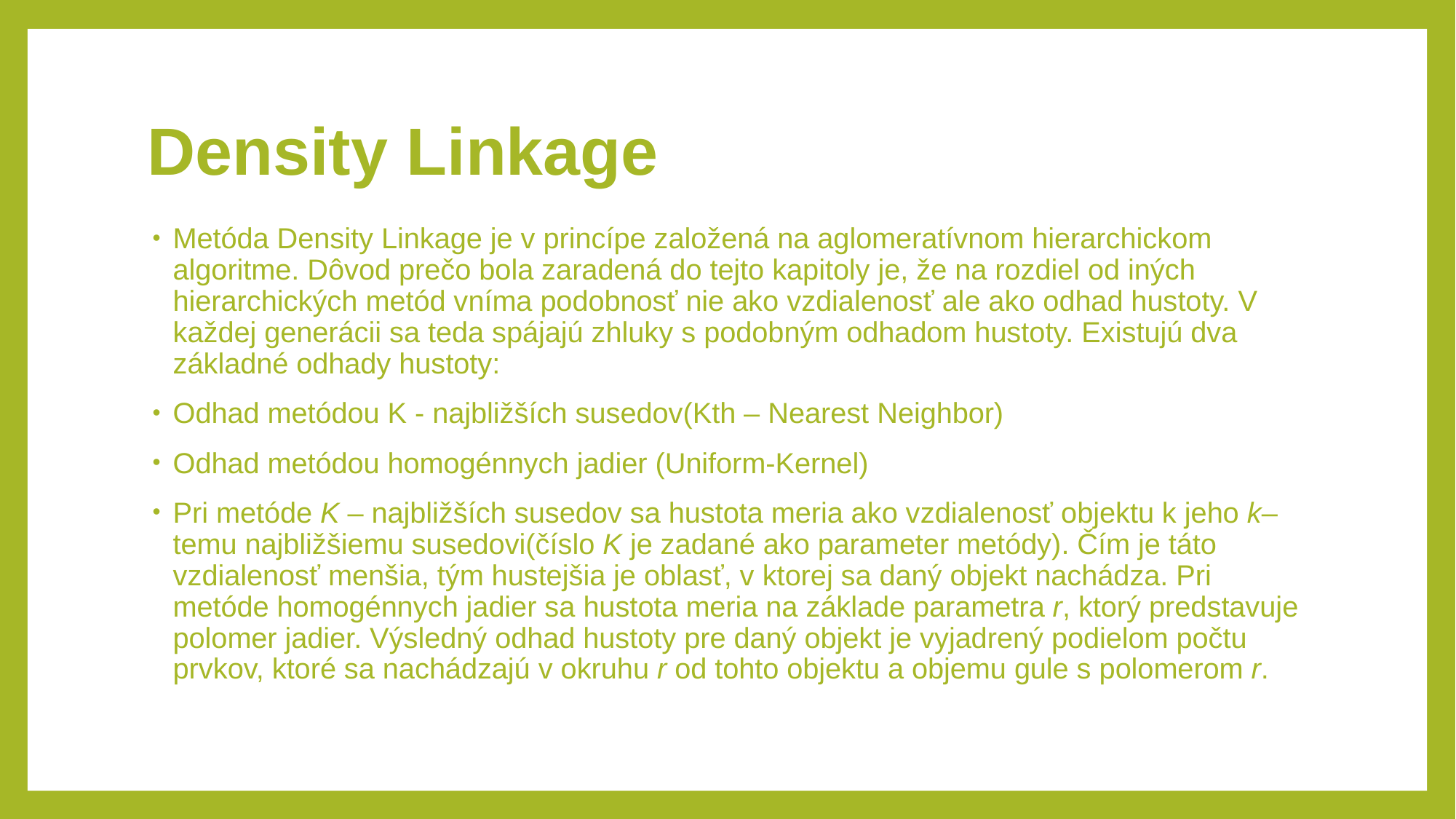

# Density Linkage
Metóda Density Linkage je v princípe založená na aglomeratívnom hierarchickom algoritme. Dôvod prečo bola zaradená do tejto kapitoly je, že na rozdiel od iných hierarchických metód vníma podobnosť nie ako vzdialenosť ale ako odhad hustoty. V každej generácii sa teda spájajú zhluky s podobným odhadom hustoty. Existujú dva základné odhady hustoty:
Odhad metódou K - najbližších susedov(Kth – Nearest Neighbor)
Odhad metódou homogénnych jadier (Uniform-Kernel)
Pri metóde K – najbližších susedov sa hustota meria ako vzdialenosť objektu k jeho k–temu najbližšiemu susedovi(číslo K je zadané ako parameter metódy). Čím je táto vzdialenosť menšia, tým hustejšia je oblasť, v ktorej sa daný objekt nachádza. Pri metóde homogénnych jadier sa hustota meria na základe parametra r, ktorý predstavuje polomer jadier. Výsledný odhad hustoty pre daný objekt je vyjadrený podielom počtu prvkov, ktoré sa nachádzajú v okruhu r od tohto objektu a objemu gule s polomerom r.